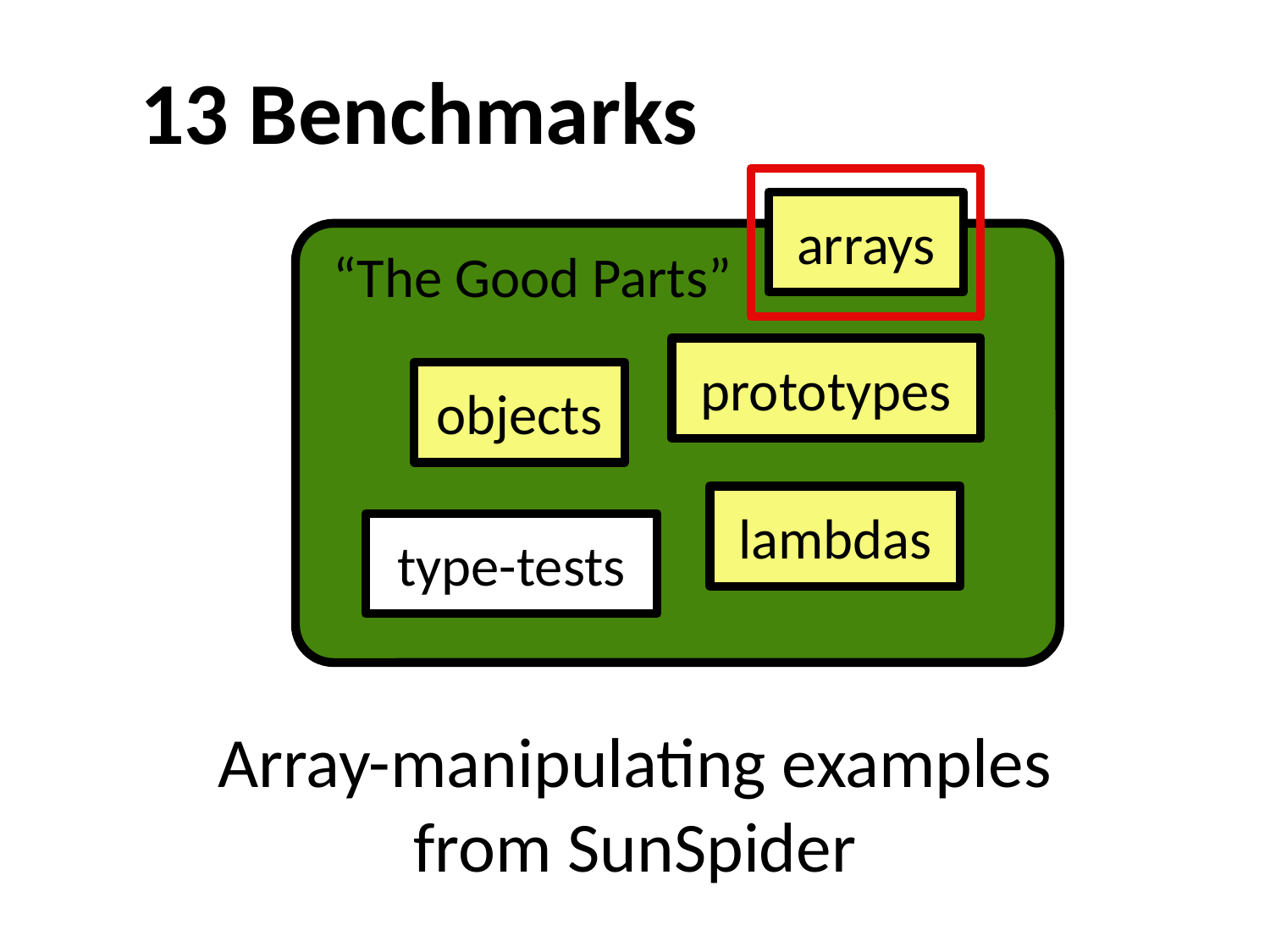

# 13 Benchmarks

Array-manipulating examples
from SunSpider
arrays

“The Good Parts”
prototypes
objects
lambdas
type-tests
68